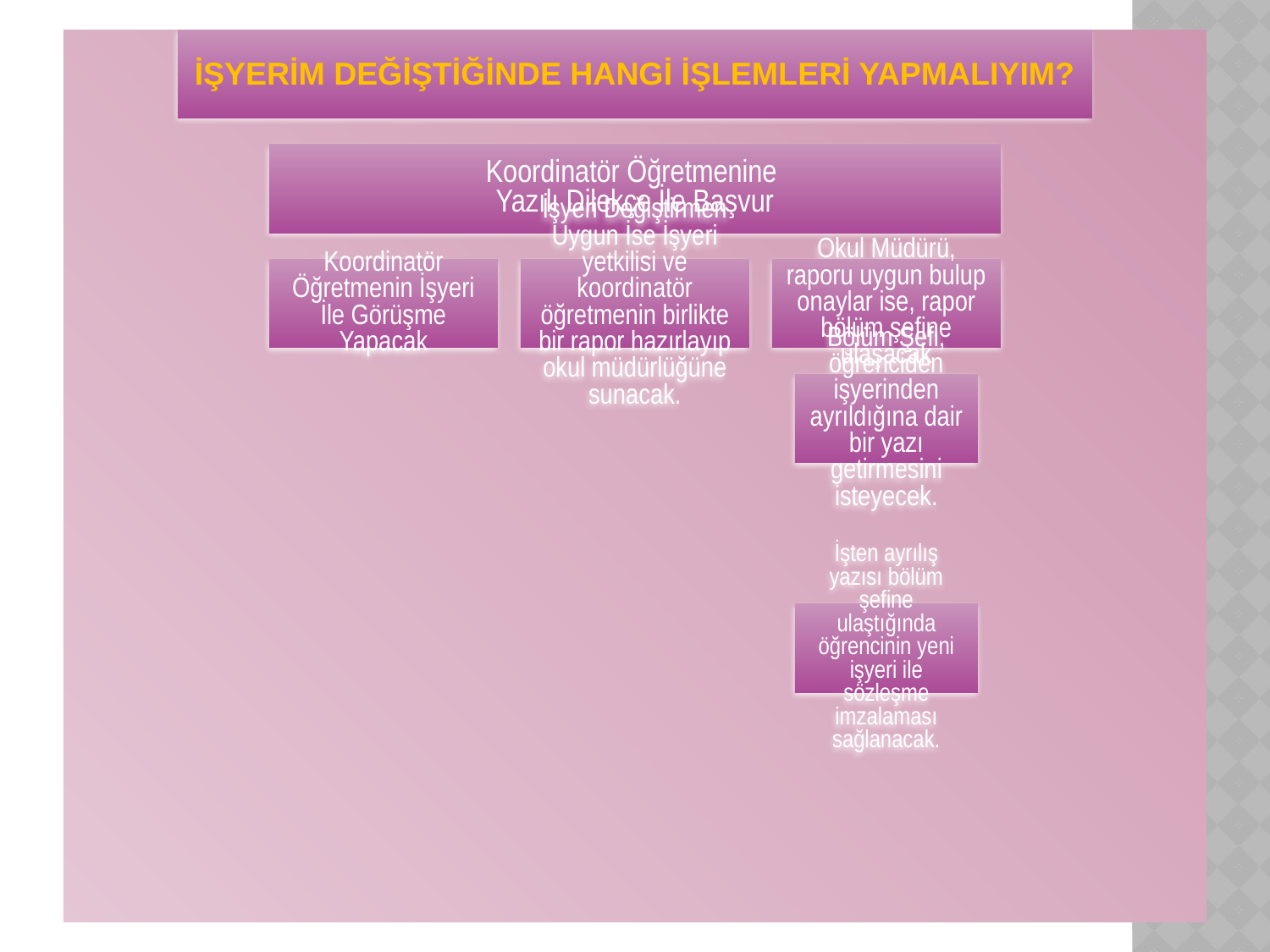

Koordinatör Öğretmenine
Yazılı Dilekçe İle Başvur
Koordinatör Öğretmenin İşyeri İle Görüşme Yapacak
İşten ayrılış yazısı bölüm şefine ulaştığında öğrencinin yeni işyeri ile sözleşme imzalaması sağlanacak.
İŞYERİM DEĞİŞTİĞİNDE HANGİ İŞLEMLERİ YAPMALIYIM?